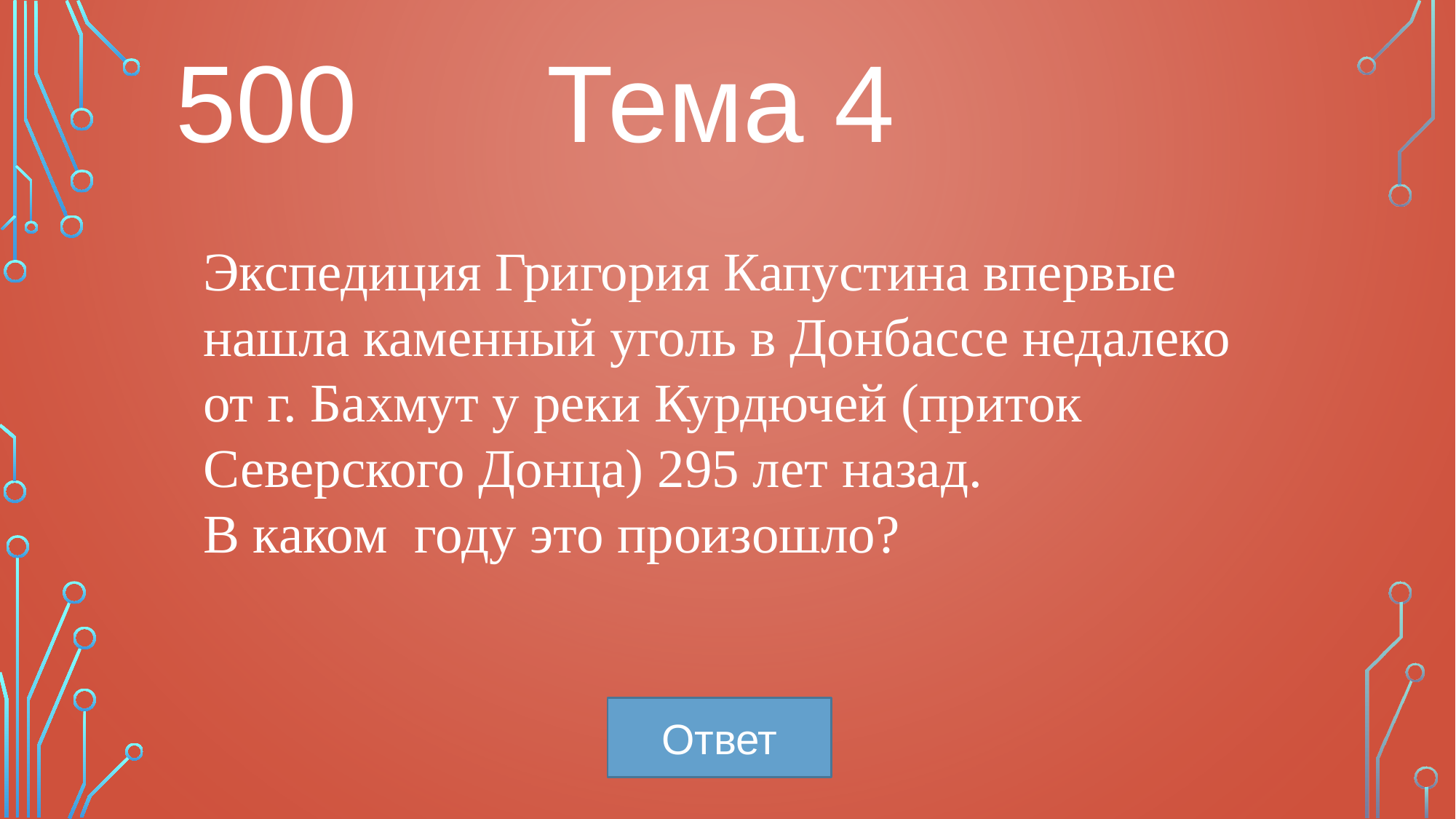

500
Тема 4
Экспедиция Григория Капустина впервые нашла каменный уголь в Донбассе недалеко от г. Бахмут у реки Курдючей (приток Северского Донца) 295 лет назад.
В каком  году это произошло?

Ответ